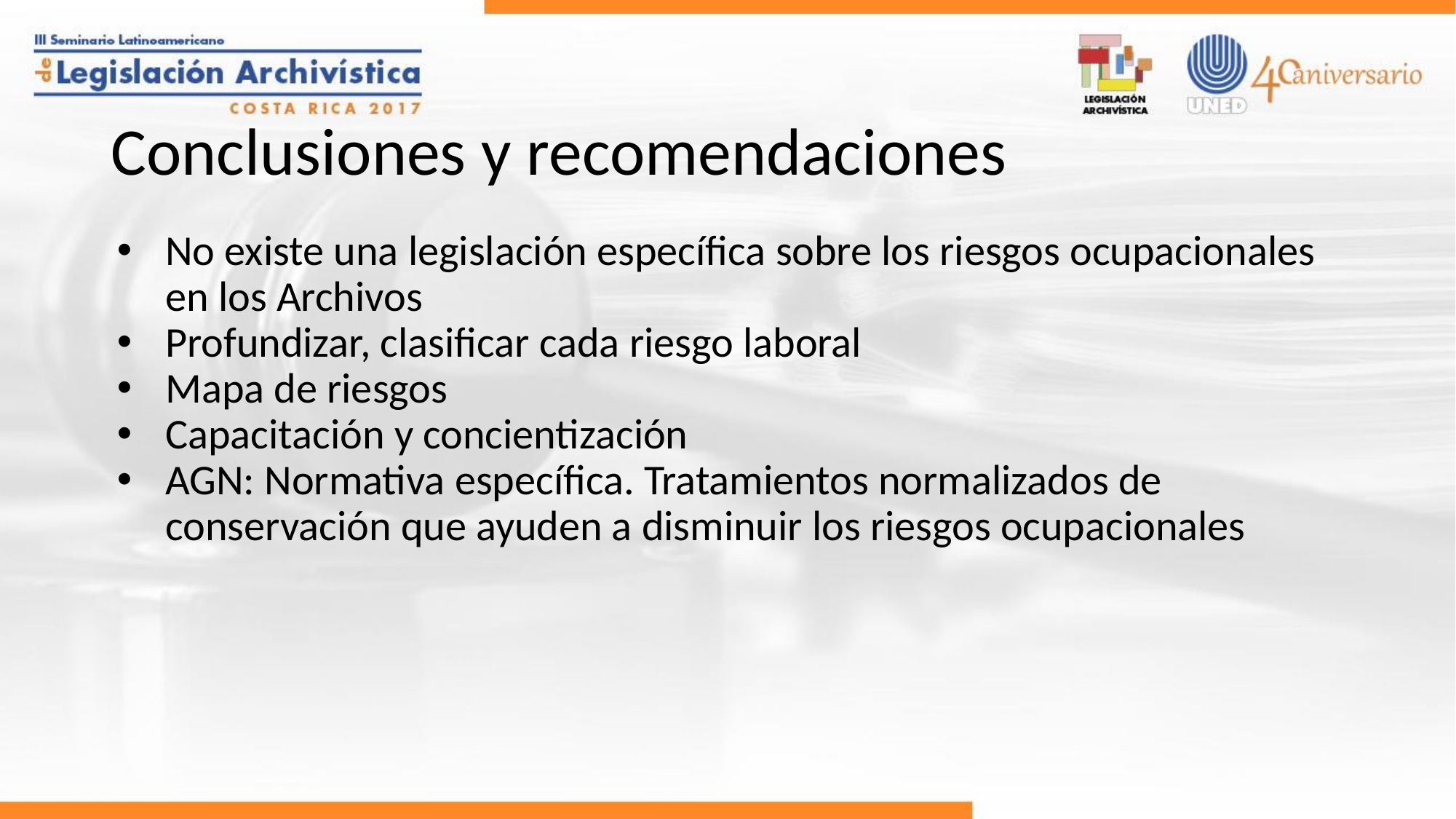

# Conclusiones y recomendaciones
No existe una legislación específica sobre los riesgos ocupacionales en los Archivos
Profundizar, clasificar cada riesgo laboral
Mapa de riesgos
Capacitación y concientización
AGN: Normativa específica. Tratamientos normalizados de conservación que ayuden a disminuir los riesgos ocupacionales